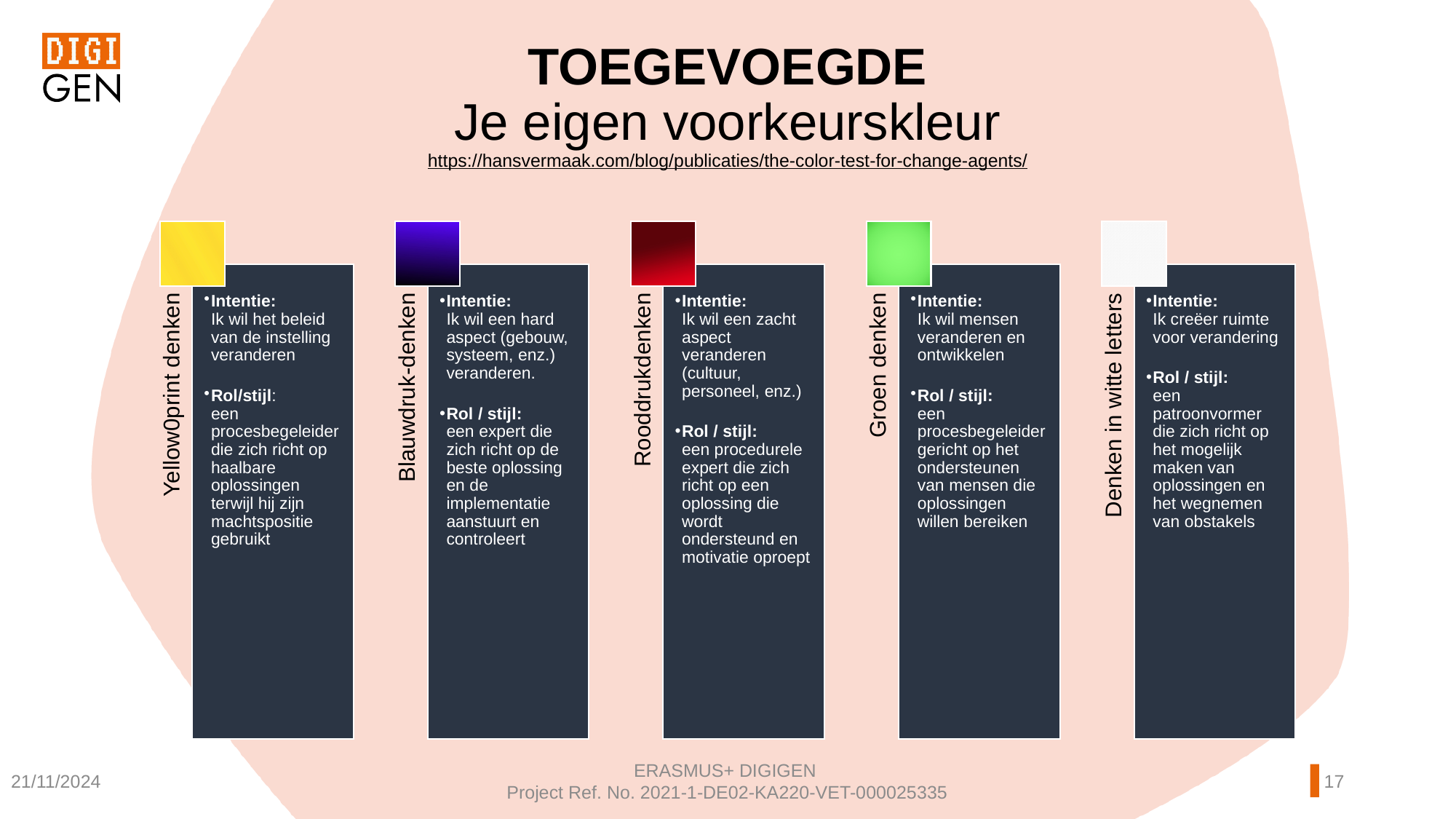

TOEGEVOEGDE
Je eigen voorkeurskleur
https://hansvermaak.com/blog/publicaties/the-color-test-for-change-agents/
Yellow0print denken
Intentie:
Ik wil het beleid van de instelling veranderen
Rol/stijl:
een procesbegeleider die zich richt op haalbare oplossingen terwijl hij zijn machtspositie gebruikt
Blauwdruk-denken
Intentie:
Ik wil een hard aspect (gebouw, systeem, enz.) veranderen.
Rol / stijl:
een expert die zich richt op de beste oplossing en de implementatie aanstuurt en controleert
Rooddrukdenken
Intentie:
Ik wil een zacht aspect veranderen (cultuur, personeel, enz.)
Rol / stijl:
een procedurele expert die zich richt op een oplossing die wordt ondersteund en motivatie oproept
Groen denken
Intentie:
Ik wil mensen veranderen en ontwikkelen
Rol / stijl:
een procesbegeleider gericht op het ondersteunen van mensen die oplossingen willen bereiken
Denken in witte letters
Intentie:
Ik creëer ruimte voor verandering
Rol / stijl:
een patroonvormer die zich richt op het mogelijk maken van oplossingen en het wegnemen van obstakels
ERASMUS+ DIGIGEN
Project Ref. No. 2021-1-DE02-KA220-VET-000025335
17
21/11/2024